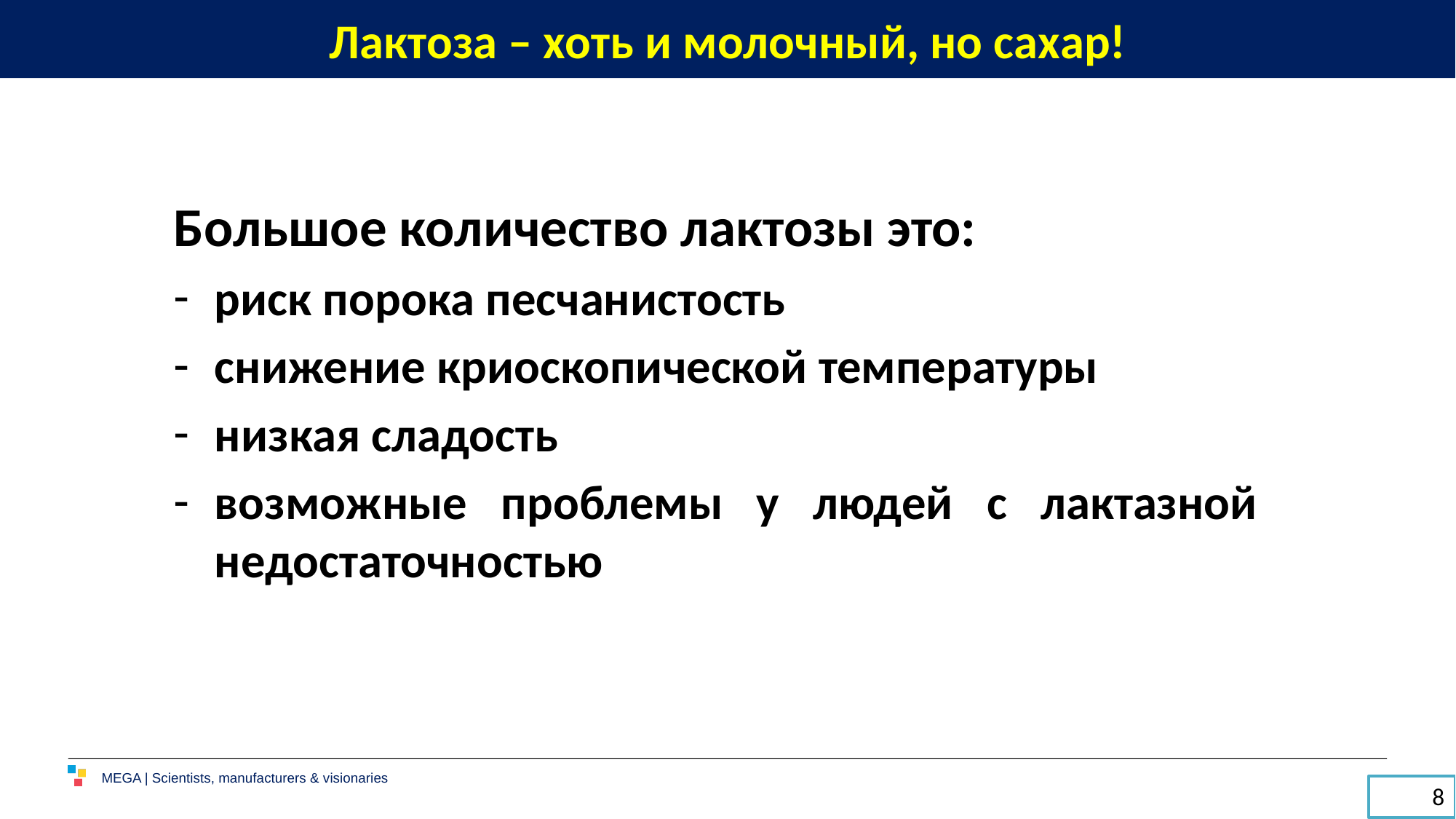

Лактоза – хоть и молочный, но сахар!

Большое количество лактозы это:
риск порока песчанистость
снижение криоскопической температуры
низкая сладость
возможные проблемы у людей с лактазной недостаточностью
MEGA | Scientists, manufacturers & visionaries
8